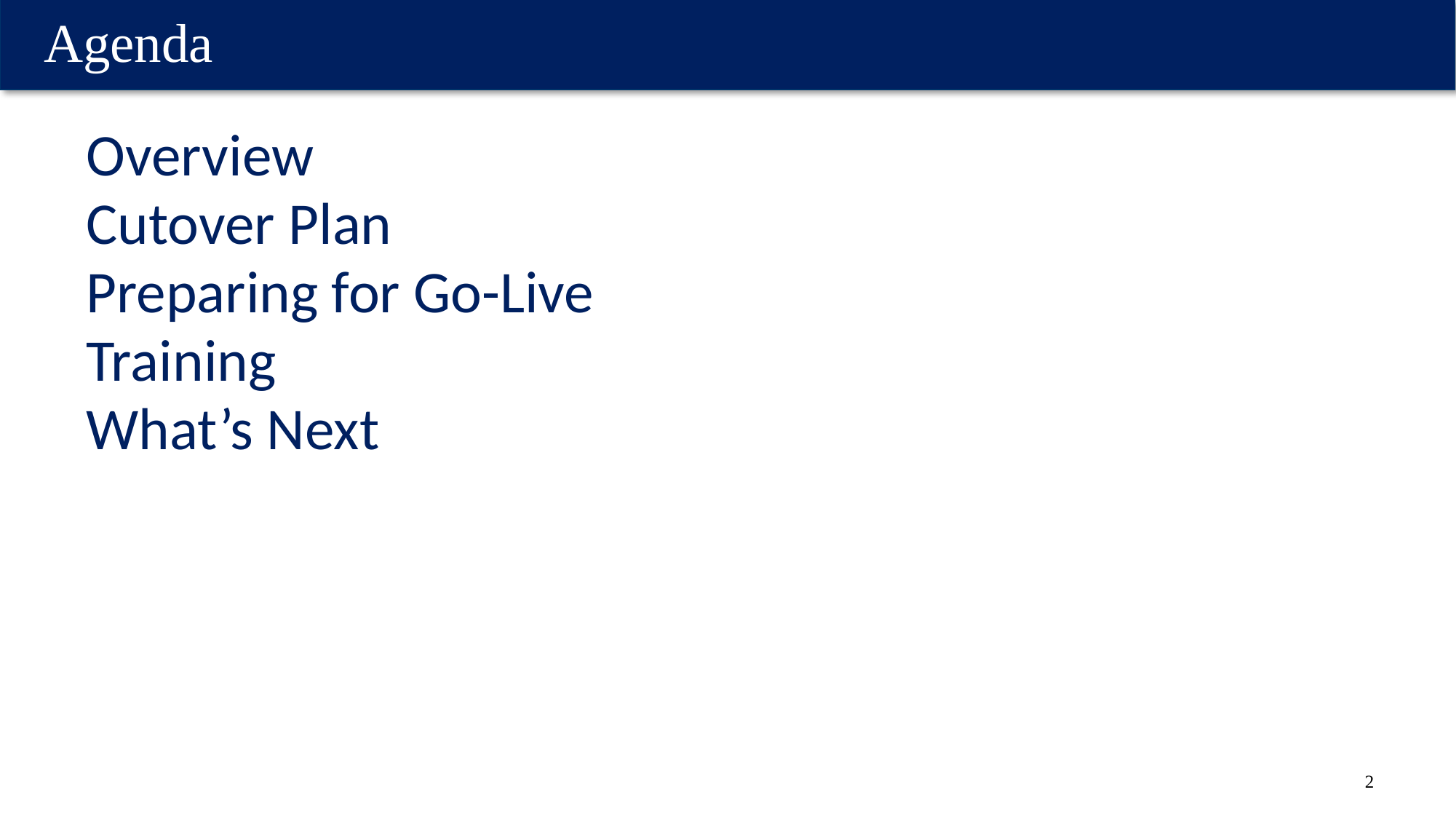

# Agenda
Overview
Cutover Plan
Preparing for Go-Live
Training
What’s Next

2